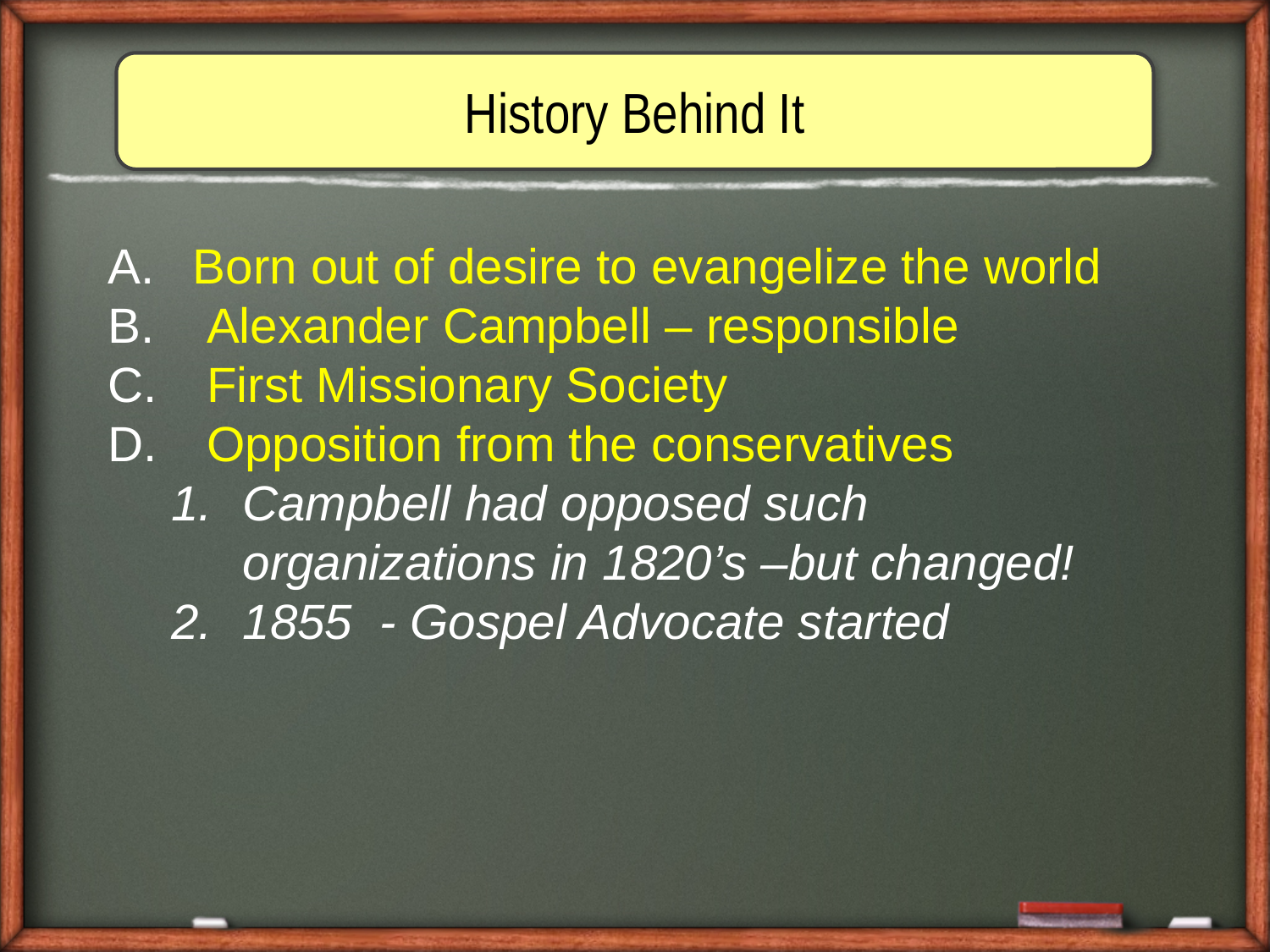

History Behind It
 Born out of desire to evangelize the world
  Alexander Campbell – responsible
  First Missionary Society
  Opposition from the conservatives
Campbell had opposed such organizations in 1820’s –but changed!
1855  - Gospel Advocate started